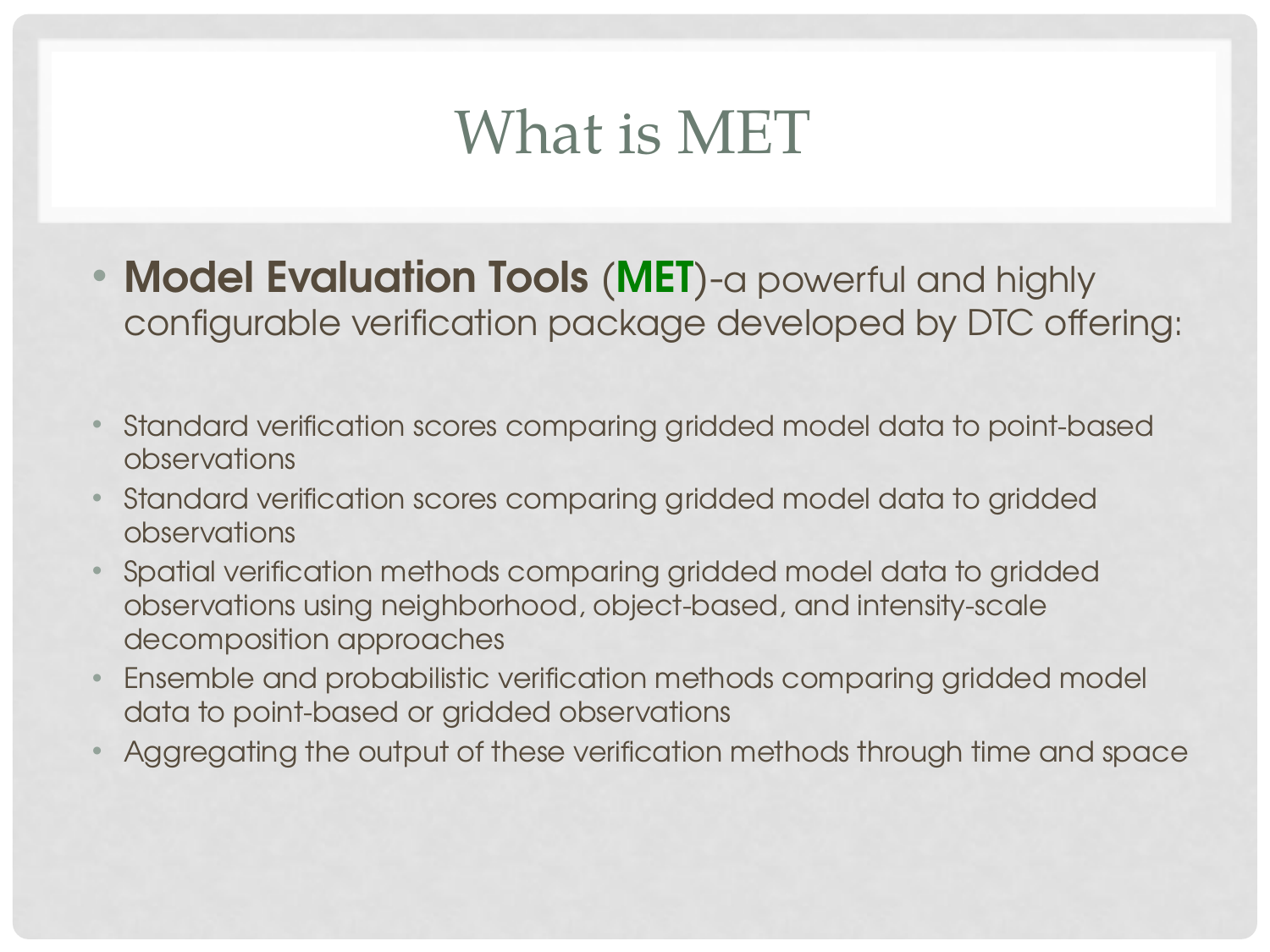

# What is MET
Model Evaluation Tools (MET)-a powerful and highly configurable verification package developed by DTC offering:

Standard verification scores comparing gridded model data to point-based observations
Standard verification scores comparing gridded model data to gridded observations
Spatial verification methods comparing gridded model data to gridded observations using neighborhood, object-based, and intensity-scale decomposition approaches
Ensemble and probabilistic verification methods comparing gridded model data to point-based or gridded observations
Aggregating the output of these verification methods through time and space